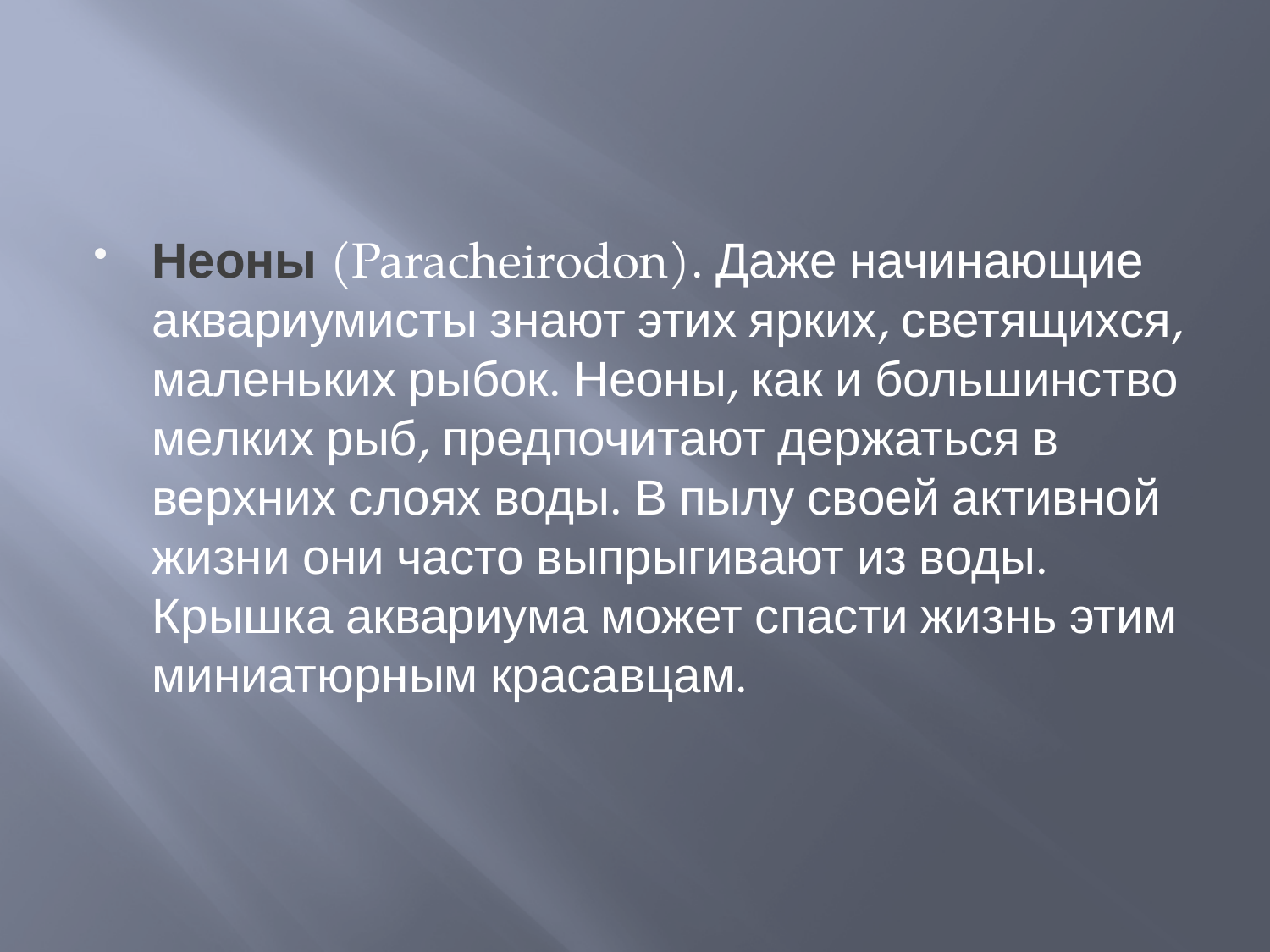

Неоны (Paracheirodon). Даже начинающие аквариумисты знают этих ярких, светящихся, маленьких рыбок. Неоны, как и большинство мелких рыб, предпочитают держаться в верхних слоях воды. В пылу своей активной жизни они часто выпрыгивают из воды. Крышка аквариума может спасти жизнь этим миниатюрным красавцам.